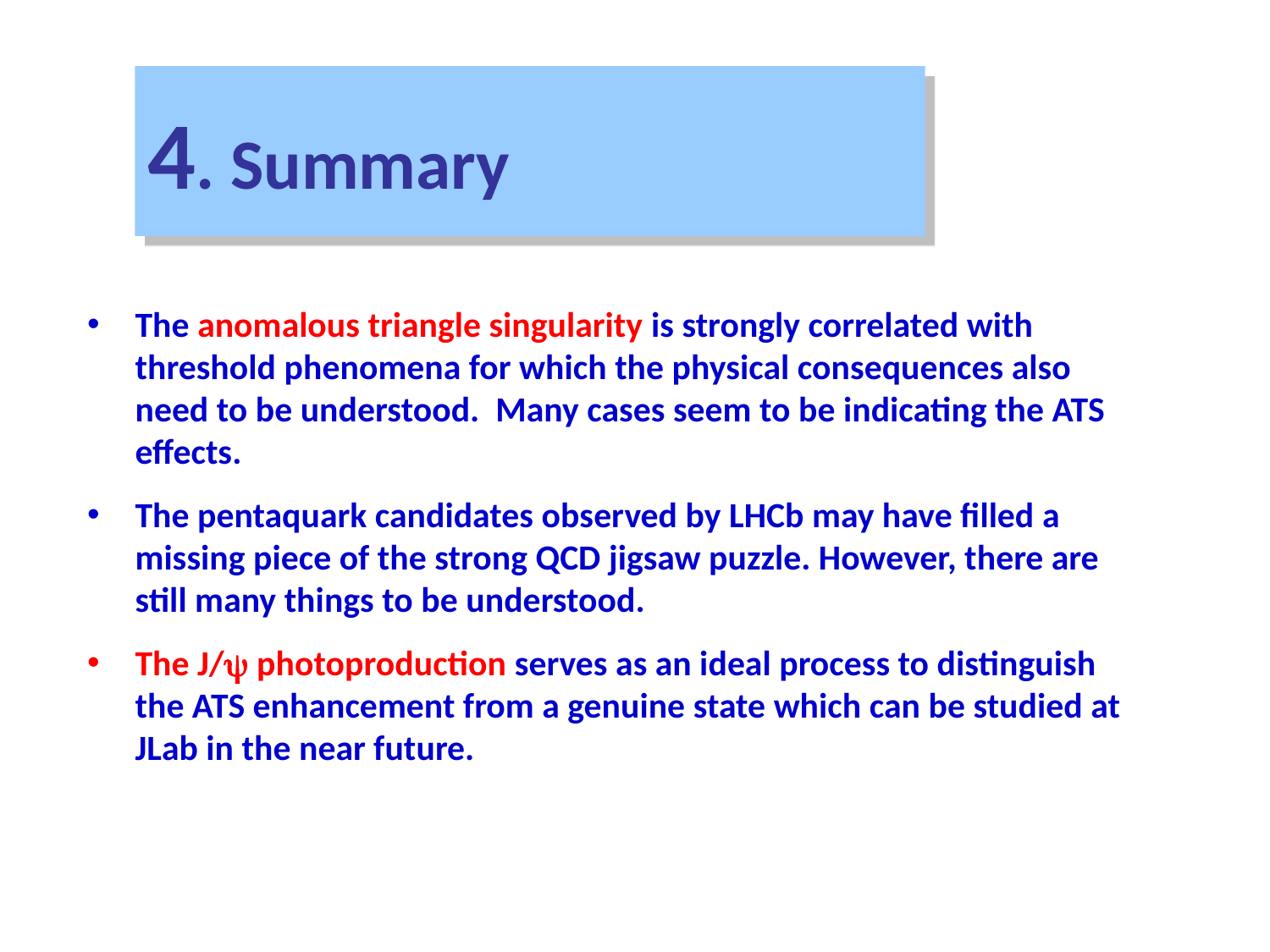

# 4. Summary
The anomalous triangle singularity is strongly correlated with threshold phenomena for which the physical consequences also need to be understood.  Many cases seem to be indicating the ATS effects.
The pentaquark candidates observed by LHCb may have filled a missing piece of the strong QCD jigsaw puzzle. However, there are still many things to be understood.
The J/ψ photoproduction serves as an ideal process to distinguish the ATS enhancement from a genuine state which can be studied at JLab in the near future.